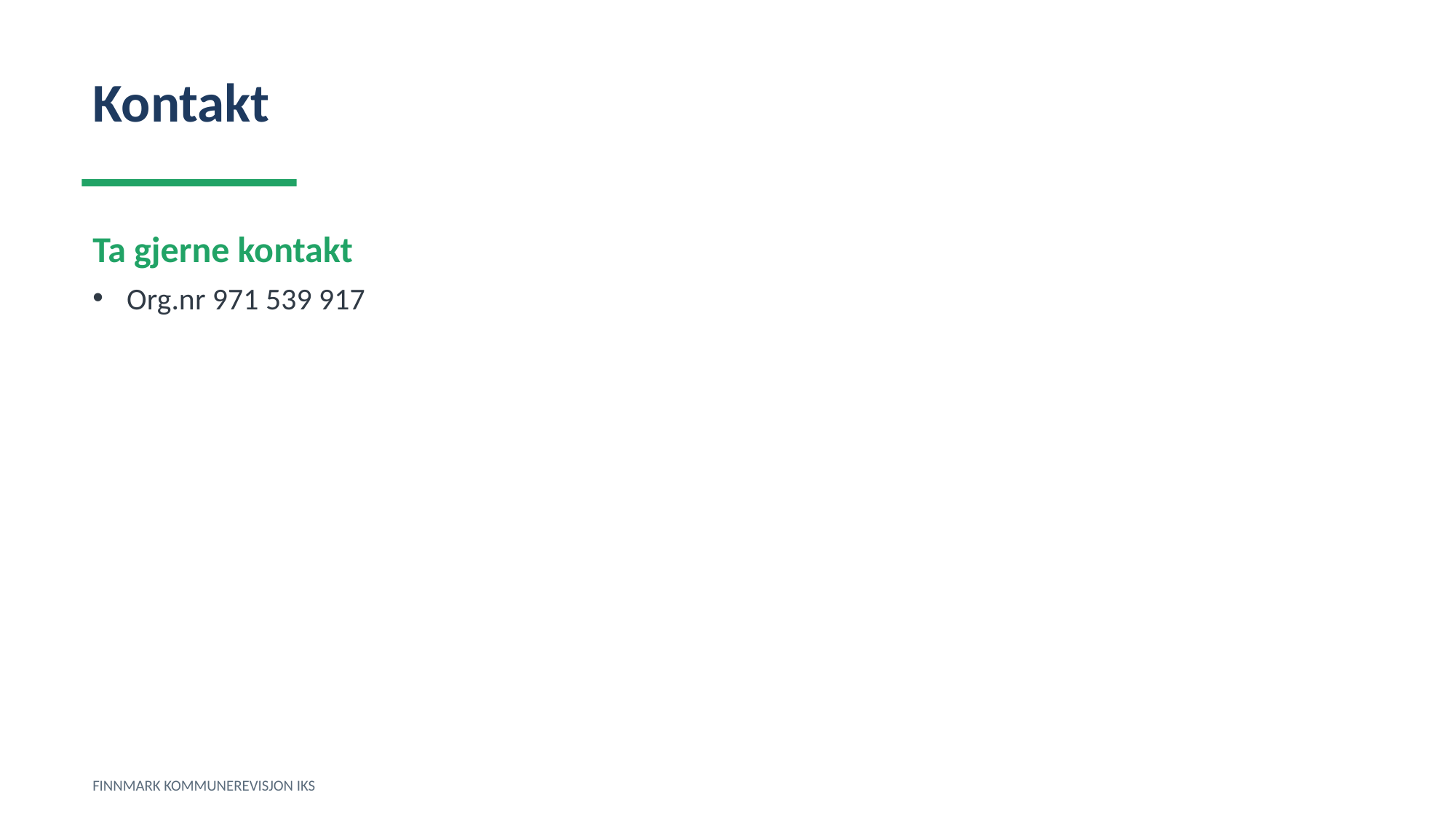

Kontakt

Ta gjerne kontakt
Org.nr 971 539 917
FINNMARK KOMMUNEREVISJON IKS